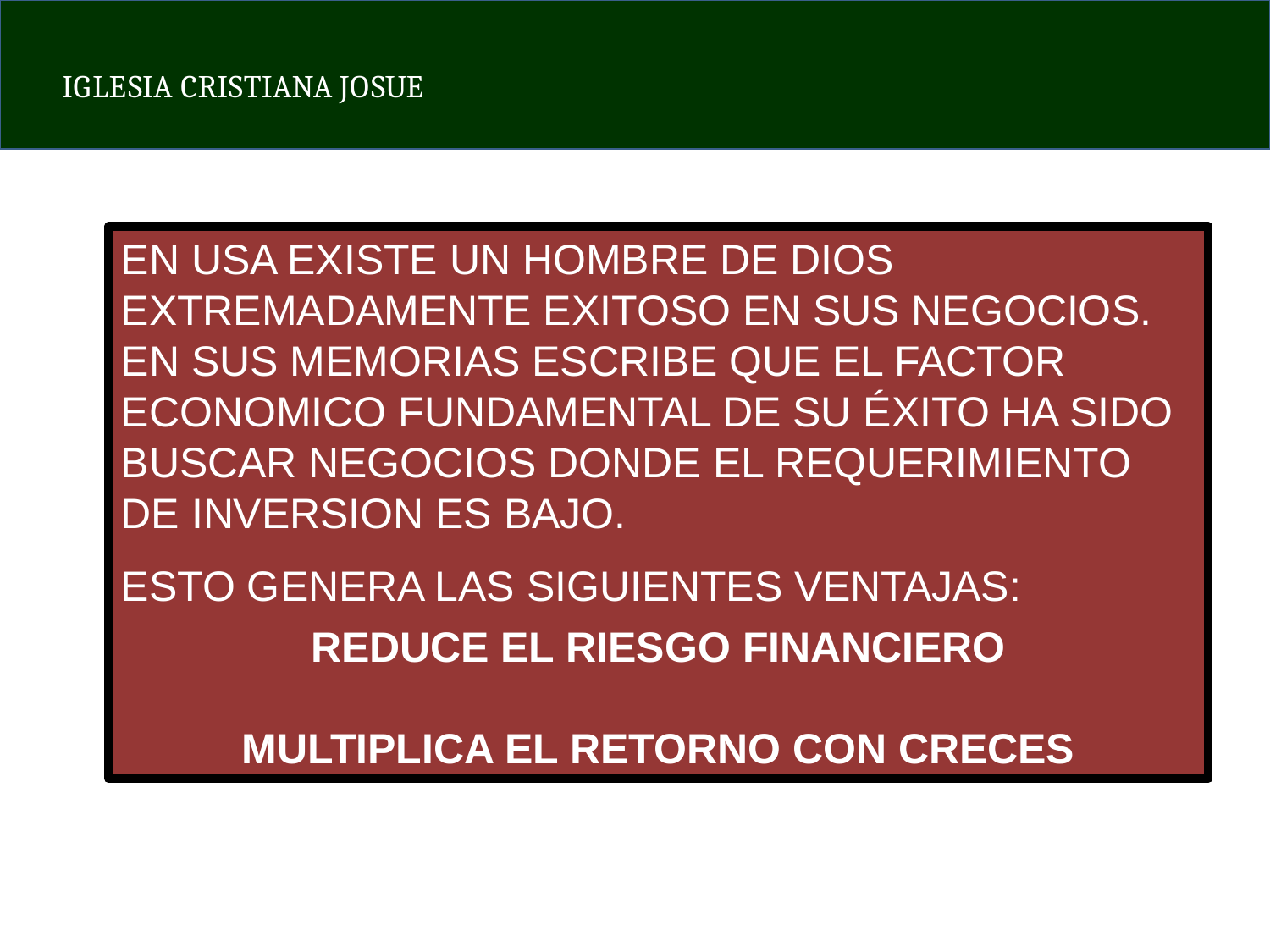

EN USA EXISTE UN HOMBRE DE DIOS EXTREMADAMENTE EXITOSO EN SUS NEGOCIOS. EN SUS MEMORIAS ESCRIBE QUE EL FACTOR ECONOMICO FUNDAMENTAL DE SU ÉXITO HA SIDO BUSCAR NEGOCIOS DONDE EL REQUERIMIENTO DE INVERSION ES BAJO.
ESTO GENERA LAS SIGUIENTES VENTAJAS:
REDUCE EL RIESGO FINANCIERO

MULTIPLICA EL RETORNO CON CRECES